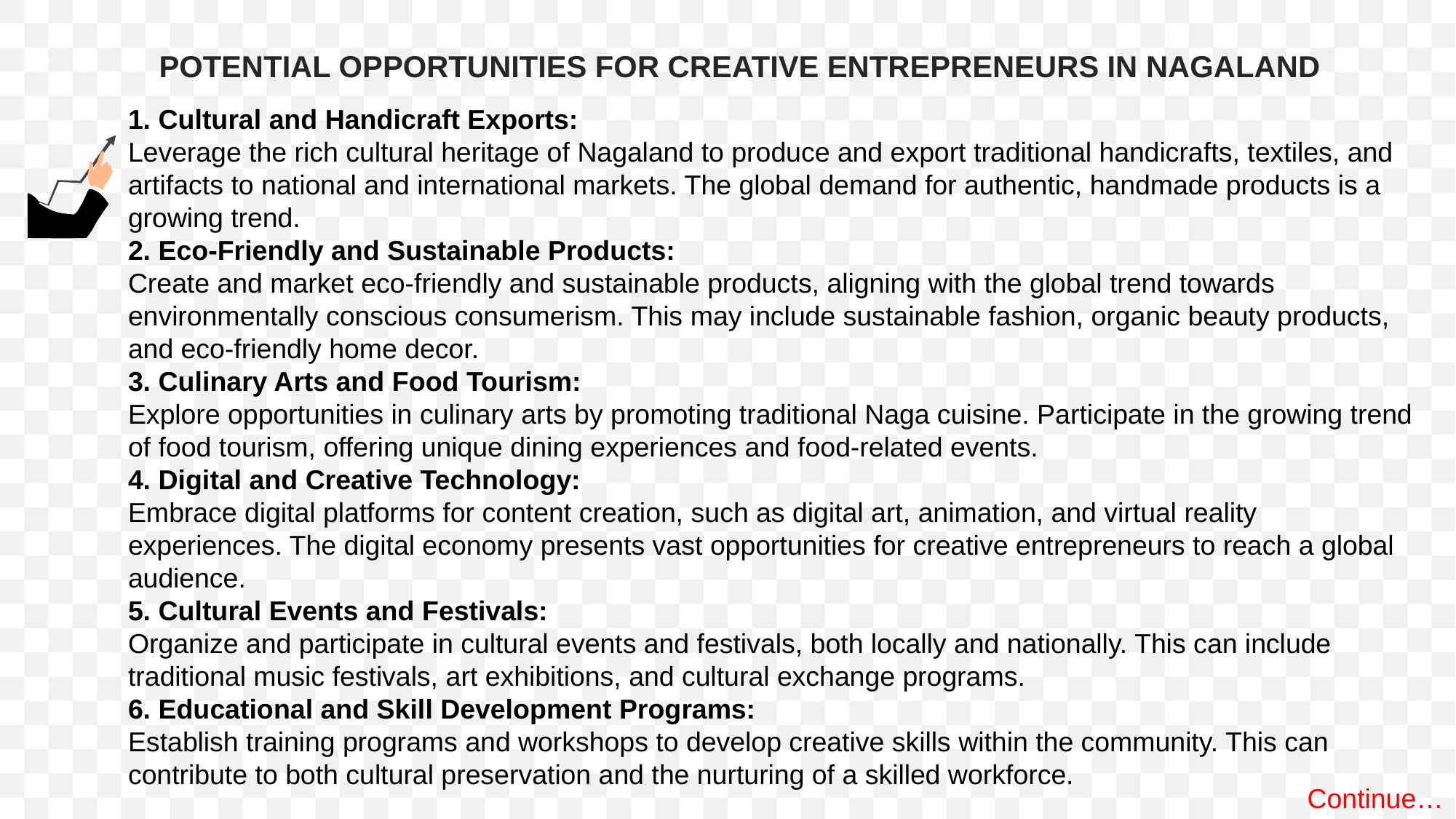

POTENTIAL OPPORTUNITIES FOR CREATIVE ENTREPRENEURS IN NAGALAND
1. Cultural and Handicraft Exports:
Leverage the rich cultural heritage of Nagaland to produce and export traditional handicrafts, textiles, and artifacts to national and international markets. The global demand for authentic, handmade products is a growing trend.
2. Eco-Friendly and Sustainable Products:
Create and market eco-friendly and sustainable products, aligning with the global trend towards environmentally conscious consumerism. This may include sustainable fashion, organic beauty products, and eco-friendly home decor.
3. Culinary Arts and Food Tourism:
Explore opportunities in culinary arts by promoting traditional Naga cuisine. Participate in the growing trend of food tourism, offering unique dining experiences and food-related events.
4. Digital and Creative Technology:
Embrace digital platforms for content creation, such as digital art, animation, and virtual reality experiences. The digital economy presents vast opportunities for creative entrepreneurs to reach a global audience.
5. Cultural Events and Festivals:
Organize and participate in cultural events and festivals, both locally and nationally. This can include traditional music festivals, art exhibitions, and cultural exchange programs.
6. Educational and Skill Development Programs:
Establish training programs and workshops to develop creative skills within the community. This can contribute to both cultural preservation and the nurturing of a skilled workforce.

Continue…